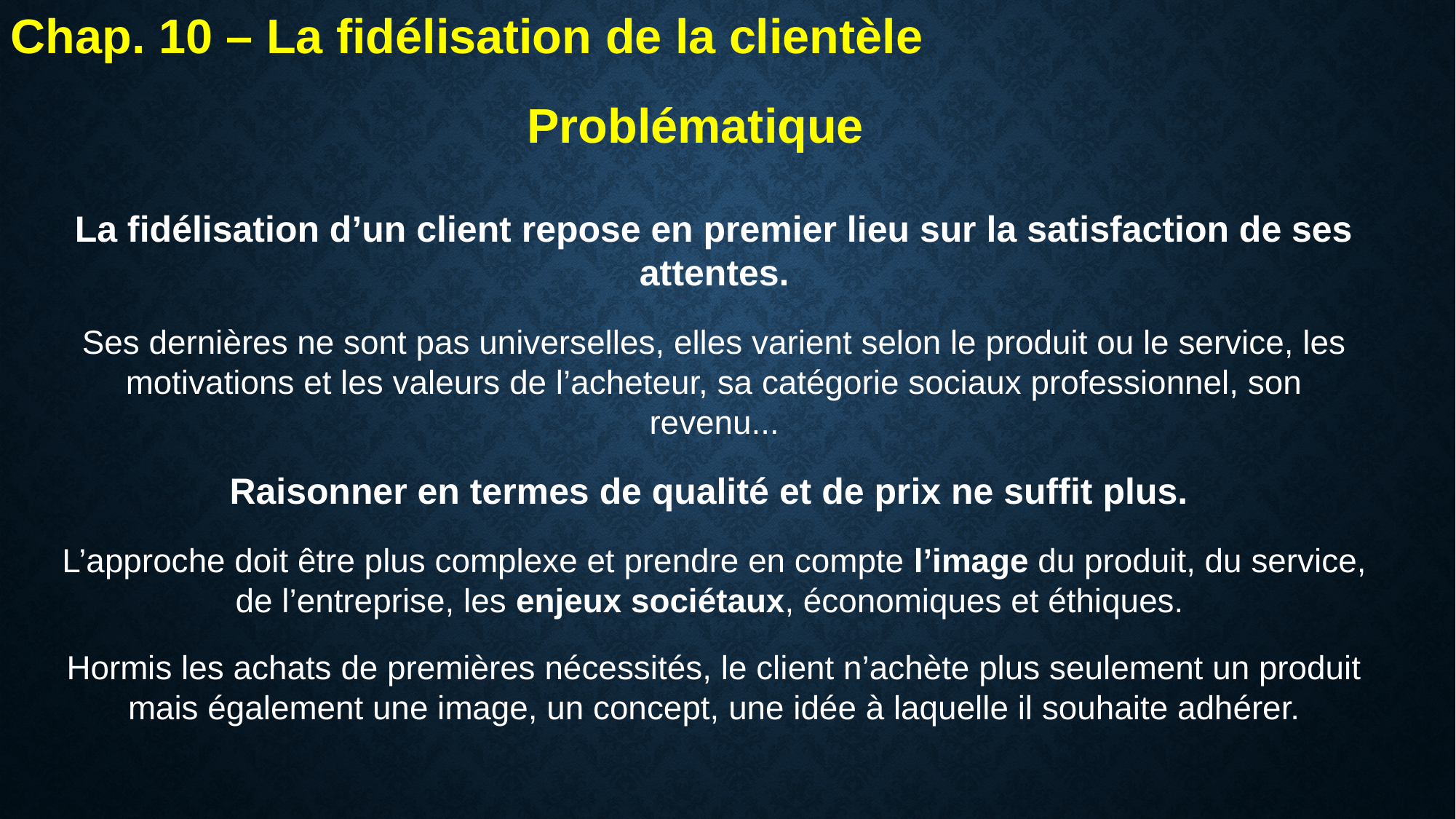

Chap. 10 – La fidélisation de la clientèle
Problématique
La fidélisation d’un client repose en premier lieu sur la satisfaction de ses attentes.
Ses dernières ne sont pas universelles, elles varient selon le produit ou le service, les motivations et les valeurs de l’acheteur, sa catégorie sociaux professionnel, son revenu...
Raisonner en termes de qualité et de prix ne suffit plus.
L’approche doit être plus complexe et prendre en compte l’image du produit, du service, de l’entreprise, les enjeux sociétaux, économiques et éthiques.
Hormis les achats de premières nécessités, le client n’achète plus seulement un produit mais également une image, un concept, une idée à laquelle il souhaite adhérer.